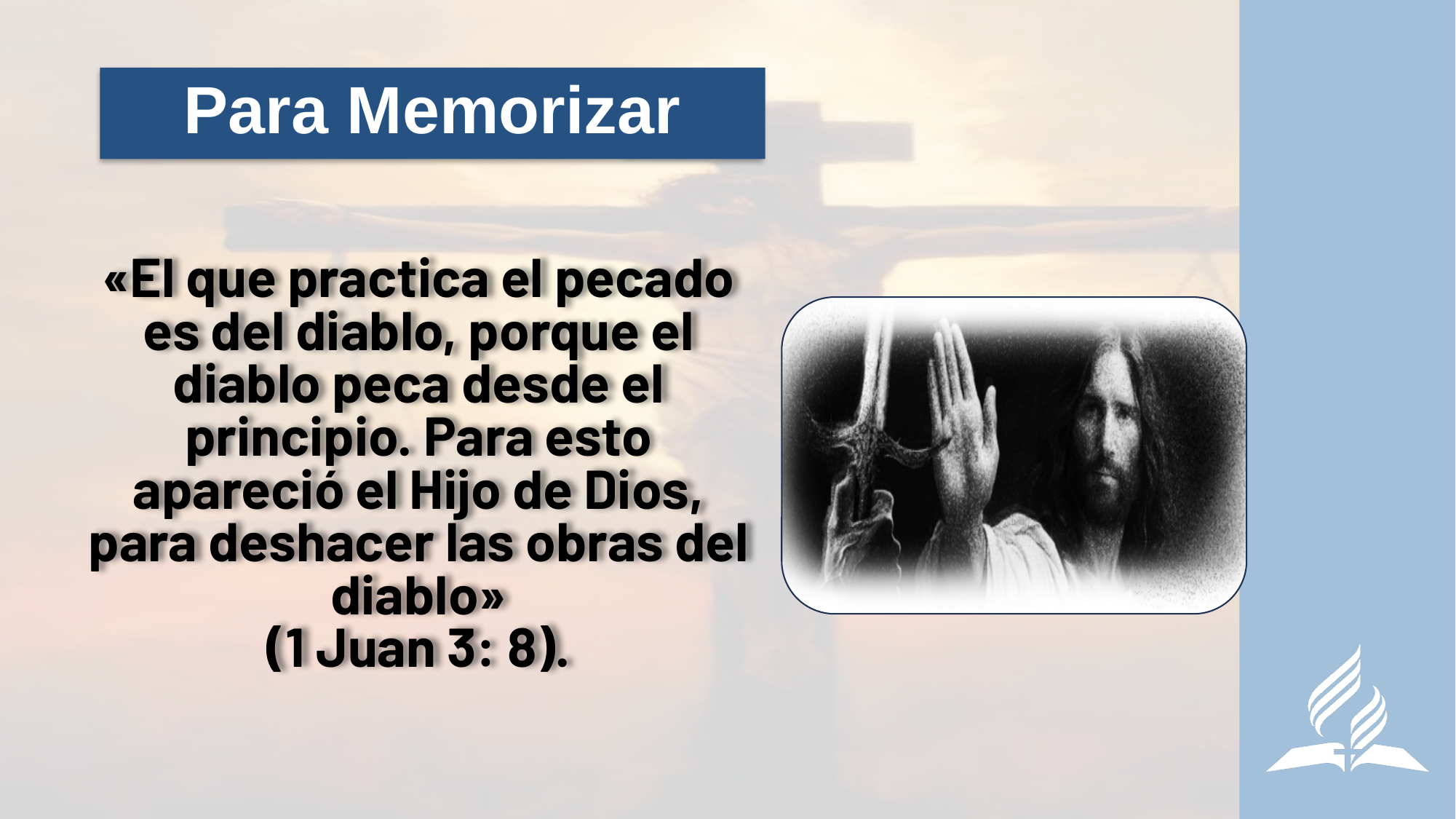

# Para Memorizar
«El que practica el pecado es del diablo, porque el diablo peca desde el principio. Para esto apareció el Hijo de Dios, para deshacer las obras del diablo»
(1 Juan 3: 8).